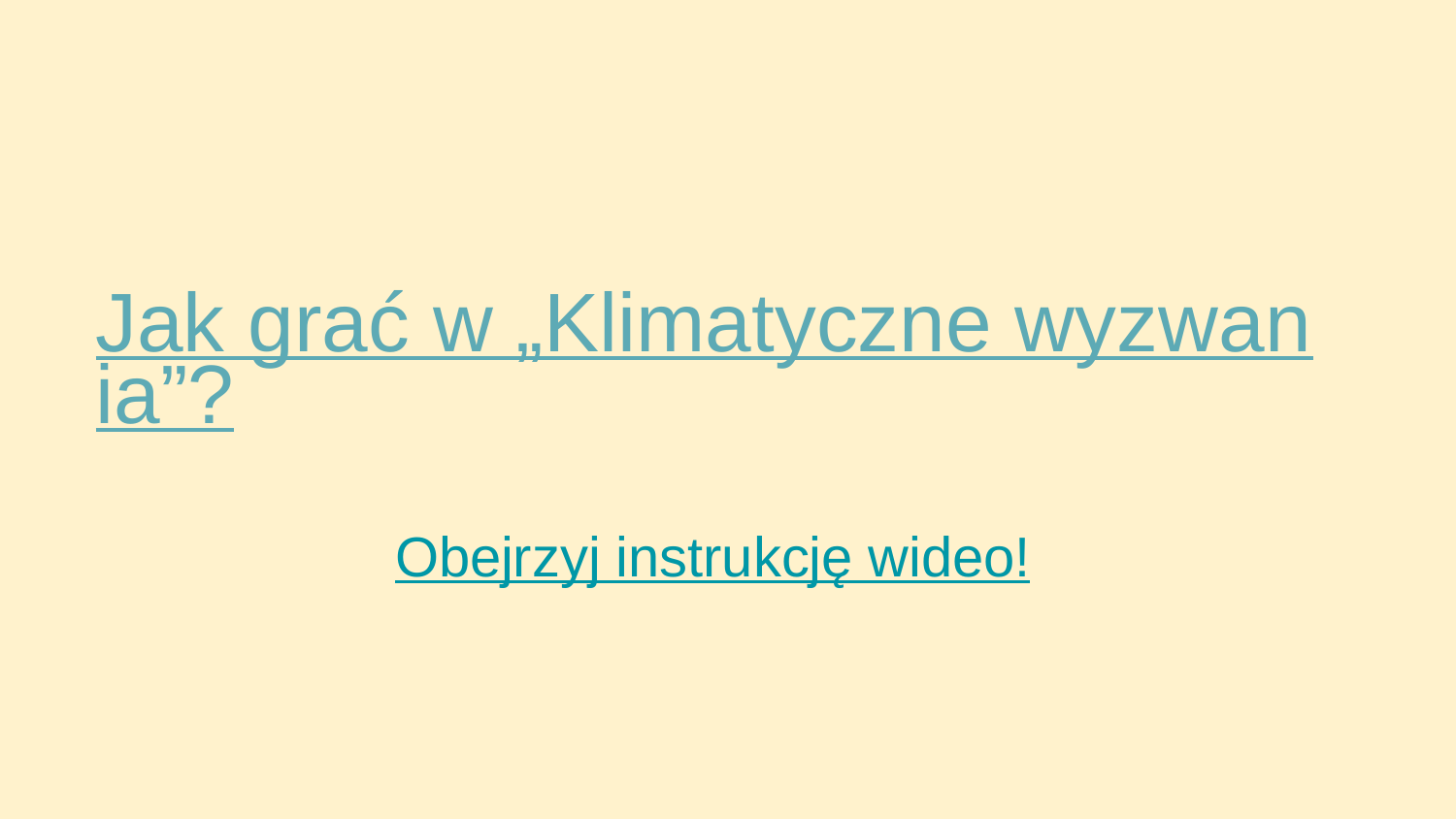

# Jak grać w „Klimatyczne wyzwania”?

Obejrzyj instrukcję wideo!